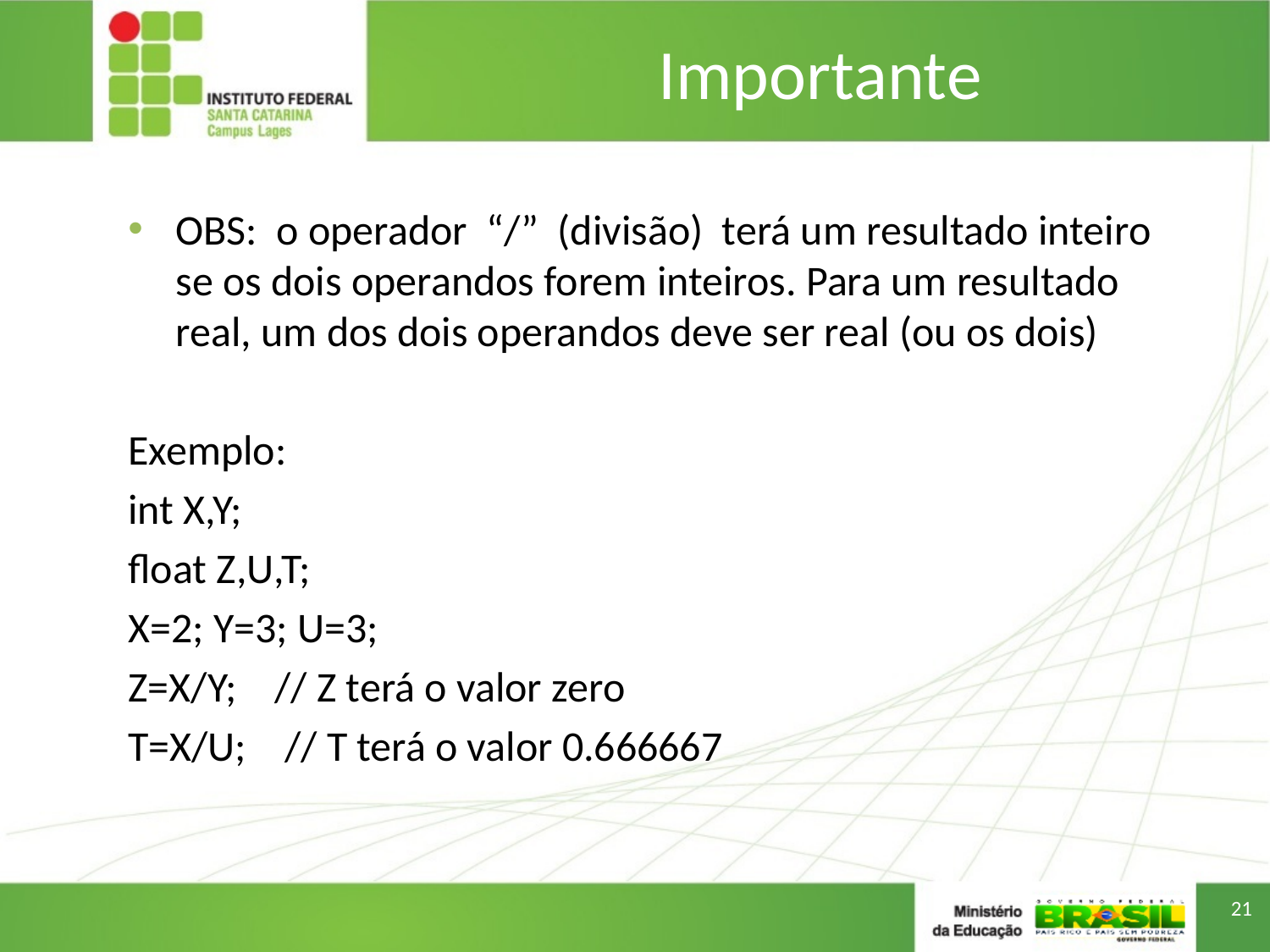

# Importante
OBS:  o operador  “/”  (divisão)  terá um resultado inteiro se os dois operandos forem inteiros. Para um resultado real, um dos dois operandos deve ser real (ou os dois)

Exemplo:
int X,Y;
float Z,U,T;
X=2; Y=3; U=3;
Z=X/Y;    // Z terá o valor zero
T=X/U;    // T terá o valor 0.666667
21